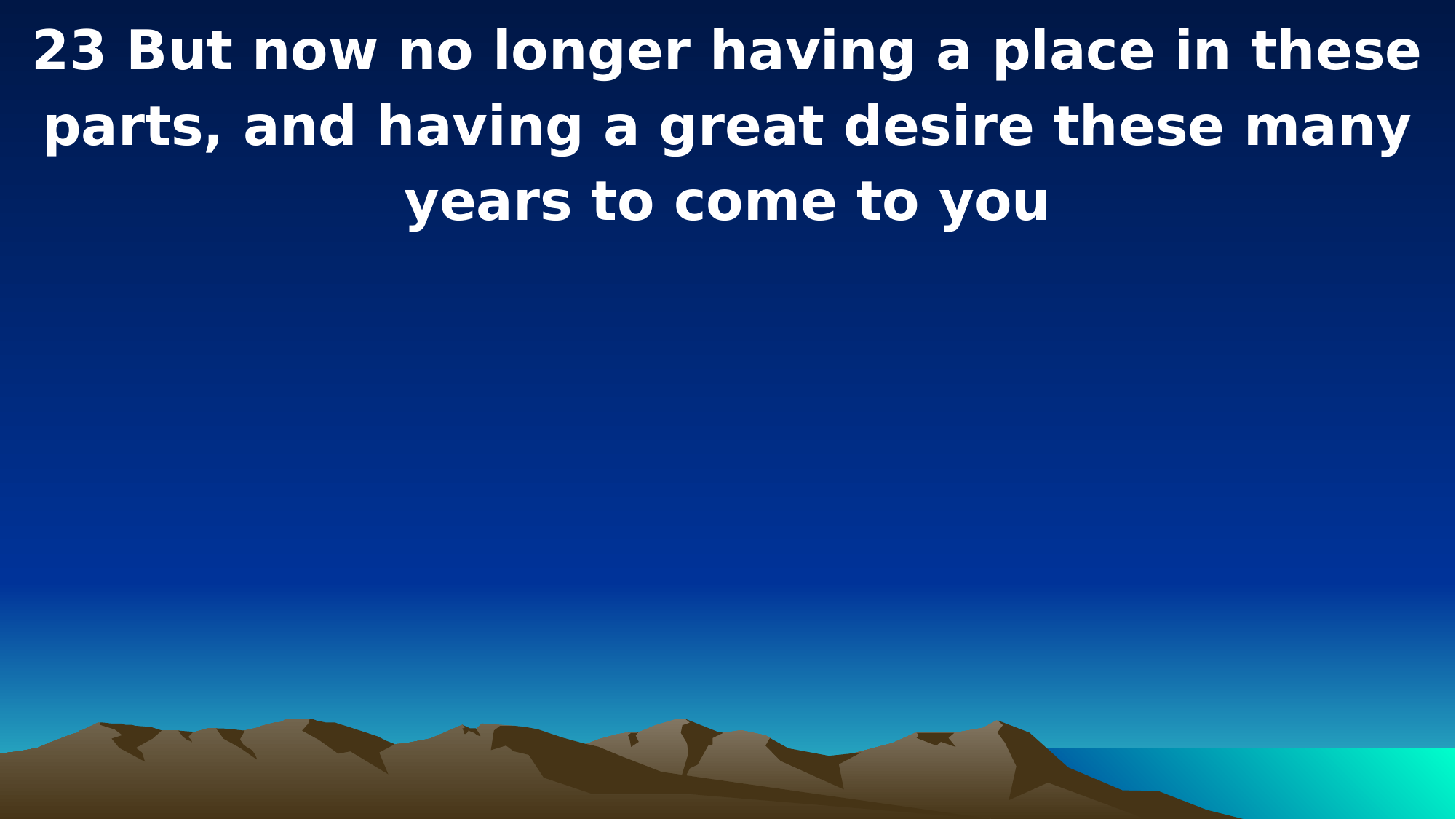

23 But now no longer having a place in these parts, and having a great desire these many years to come to you